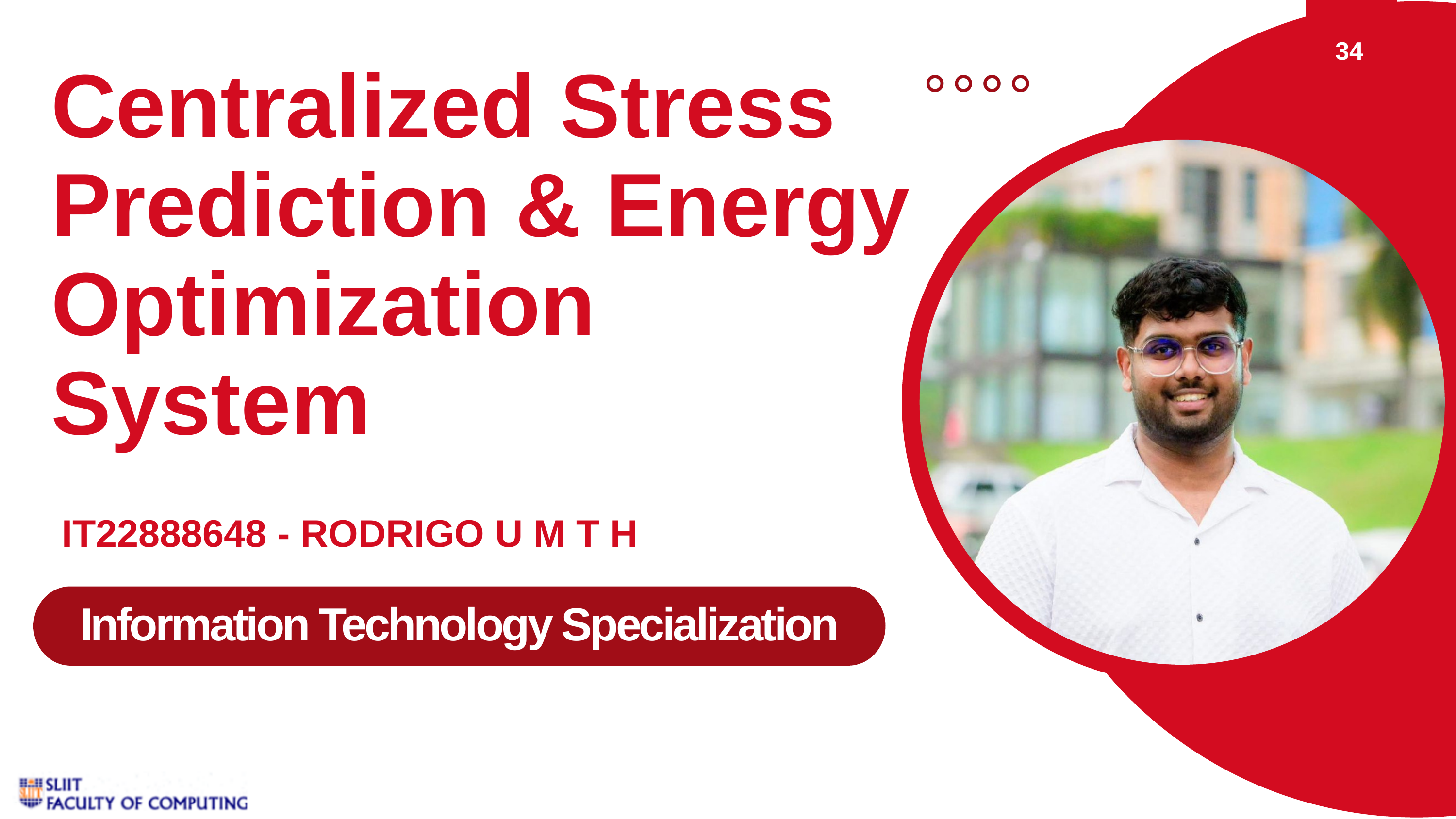

34
Centralized Stress Prediction & Energy Optimization System

IT22888648 - RODRIGO U M T H

Information Technology Specialization